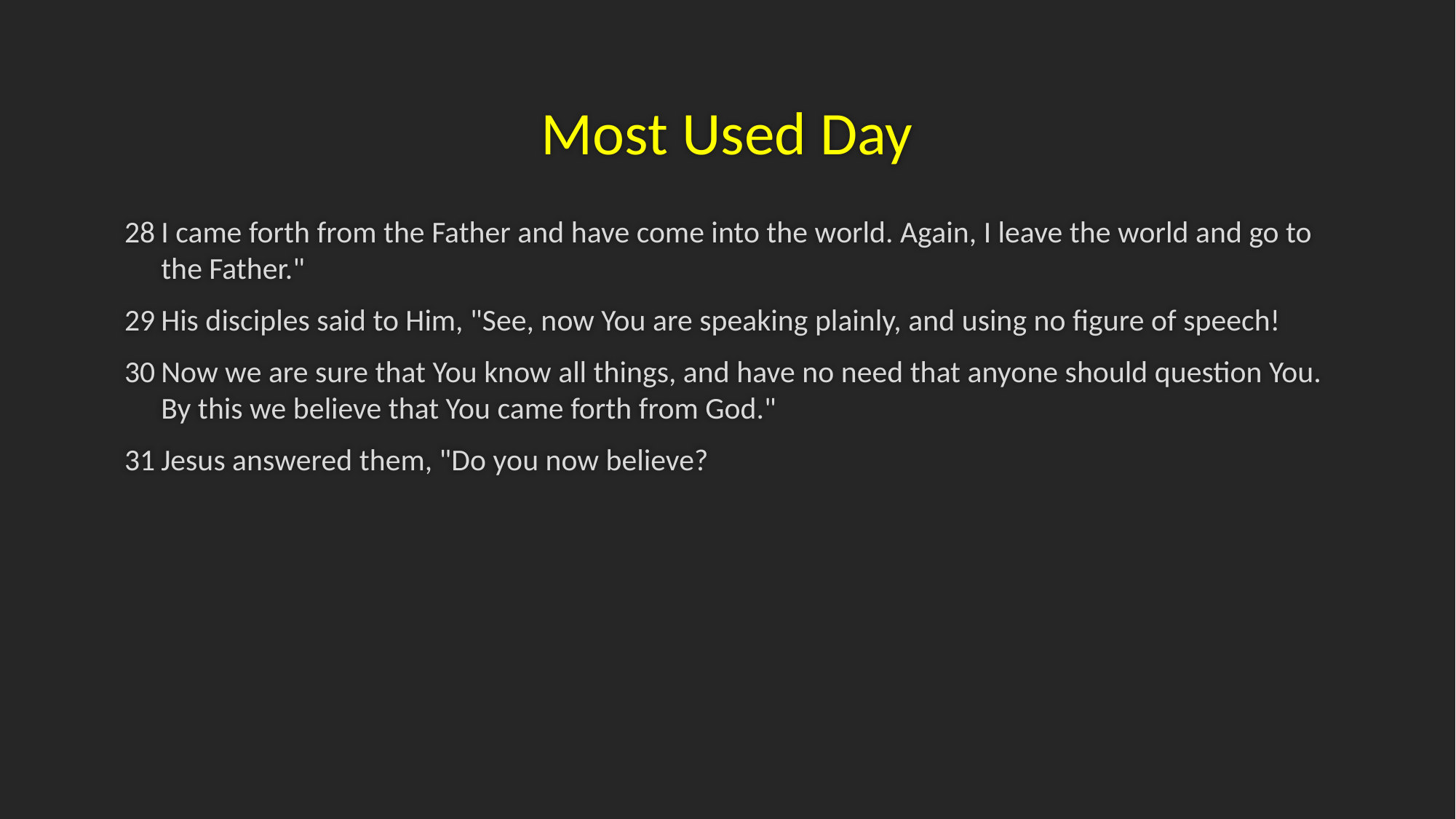

# Most Used Day
28	I came forth from the Father and have come into the world. Again, I leave the world and go to the Father."
29	His disciples said to Him, "See, now You are speaking plainly, and using no figure of speech!
30	Now we are sure that You know all things, and have no need that anyone should question You. By this we believe that You came forth from God."
31	Jesus answered them, "Do you now believe?